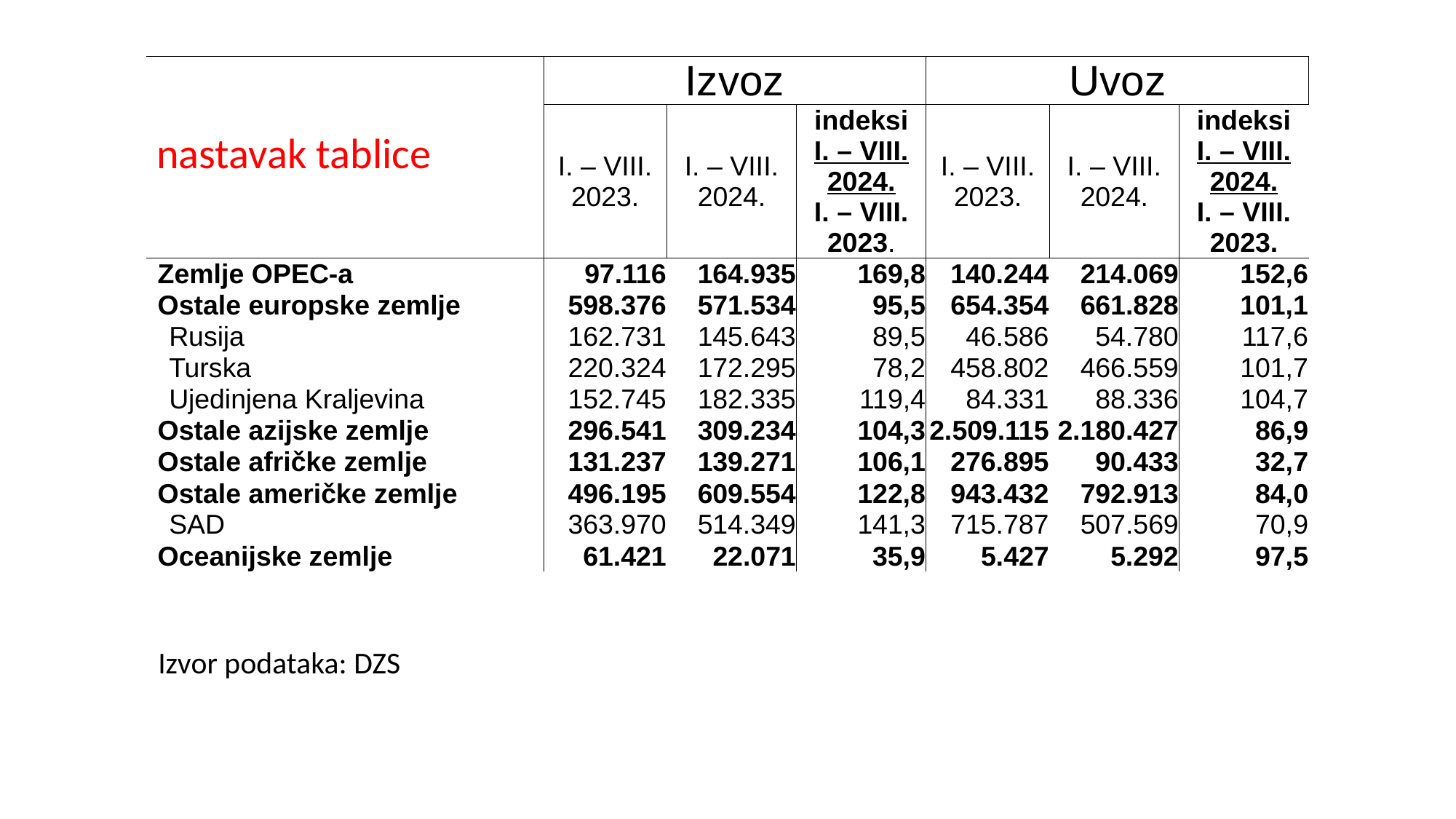

| nastavak tablice | Izvoz |  |  | Uvoz |  |  |
| --- | --- | --- | --- | --- | --- | --- |
|  | I. – VIII. 2023. | I. – VIII. 2024. | indeksi I. – VIII. 2024. I. – VIII. 2023. | I. – VIII. 2023. | I. – VIII. 2024. | indeksi I. – VIII. 2024. I. – VIII. 2023. |
| Zemlje OPEC-a | 97.116 | 164.935 | 169,8 | 140.244 | 214.069 | 152,6 |
| Ostale europske zemlje | 598.376 | 571.534 | 95,5 | 654.354 | 661.828 | 101,1 |
| Rusija | 162.731 | 145.643 | 89,5 | 46.586 | 54.780 | 117,6 |
| Turska | 220.324 | 172.295 | 78,2 | 458.802 | 466.559 | 101,7 |
| Ujedinjena Kraljevina | 152.745 | 182.335 | 119,4 | 84.331 | 88.336 | 104,7 |
| Ostale azijske zemlje | 296.541 | 309.234 | 104,3 | 2.509.115 | 2.180.427 | 86,9 |
| Ostale afričke zemlje | 131.237 | 139.271 | 106,1 | 276.895 | 90.433 | 32,7 |
| Ostale američke zemlje | 496.195 | 609.554 | 122,8 | 943.432 | 792.913 | 84,0 |
| SAD | 363.970 | 514.349 | 141,3 | 715.787 | 507.569 | 70,9 |
| Oceanijske zemlje | 61.421 | 22.071 | 35,9 | 5.427 | 5.292 | 97,5 |
Izvor podataka: DZS